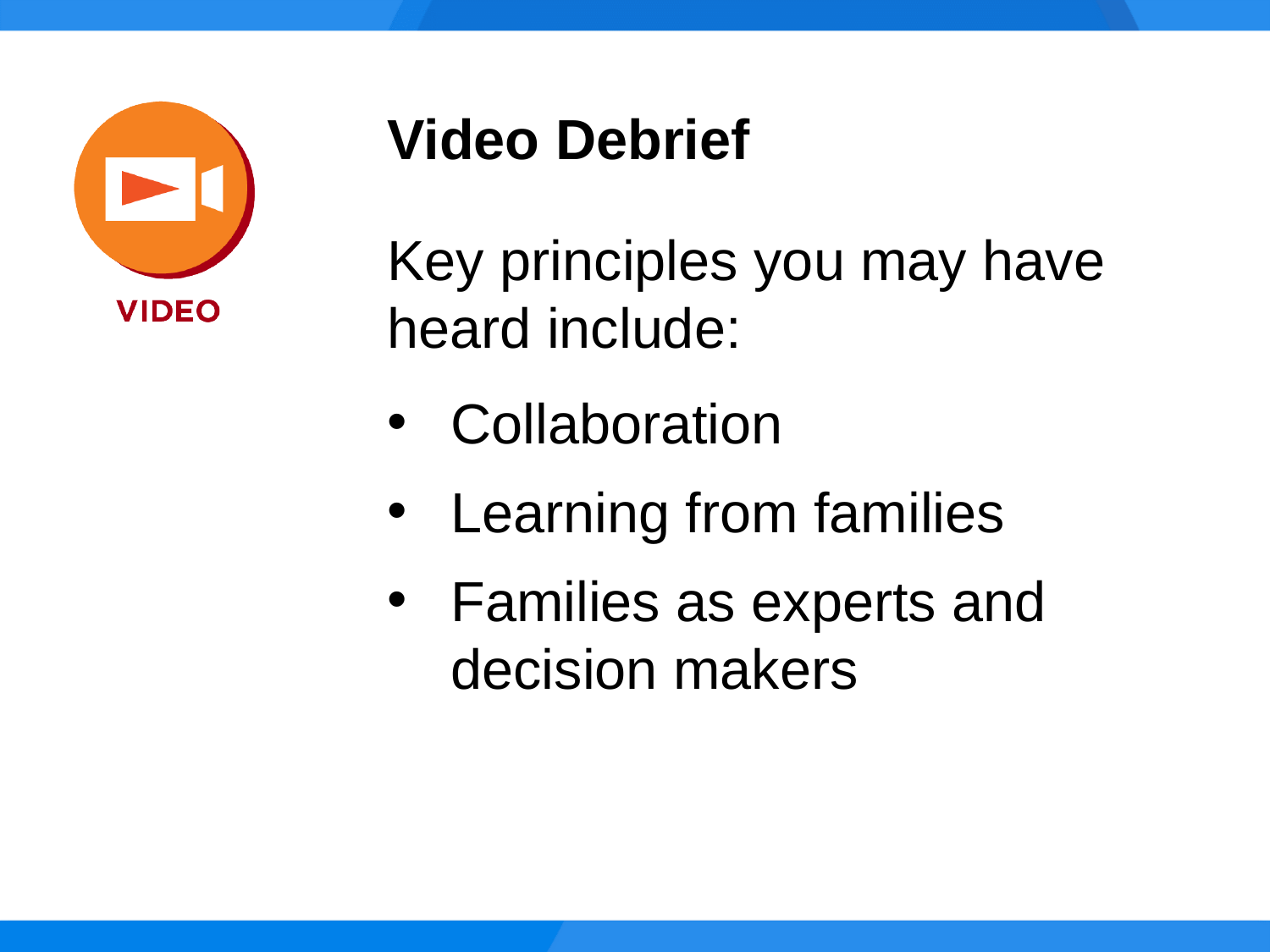

Video Debrief
Key principles you may have heard include:
Collaboration
Learning from families
Families as experts and decision makers